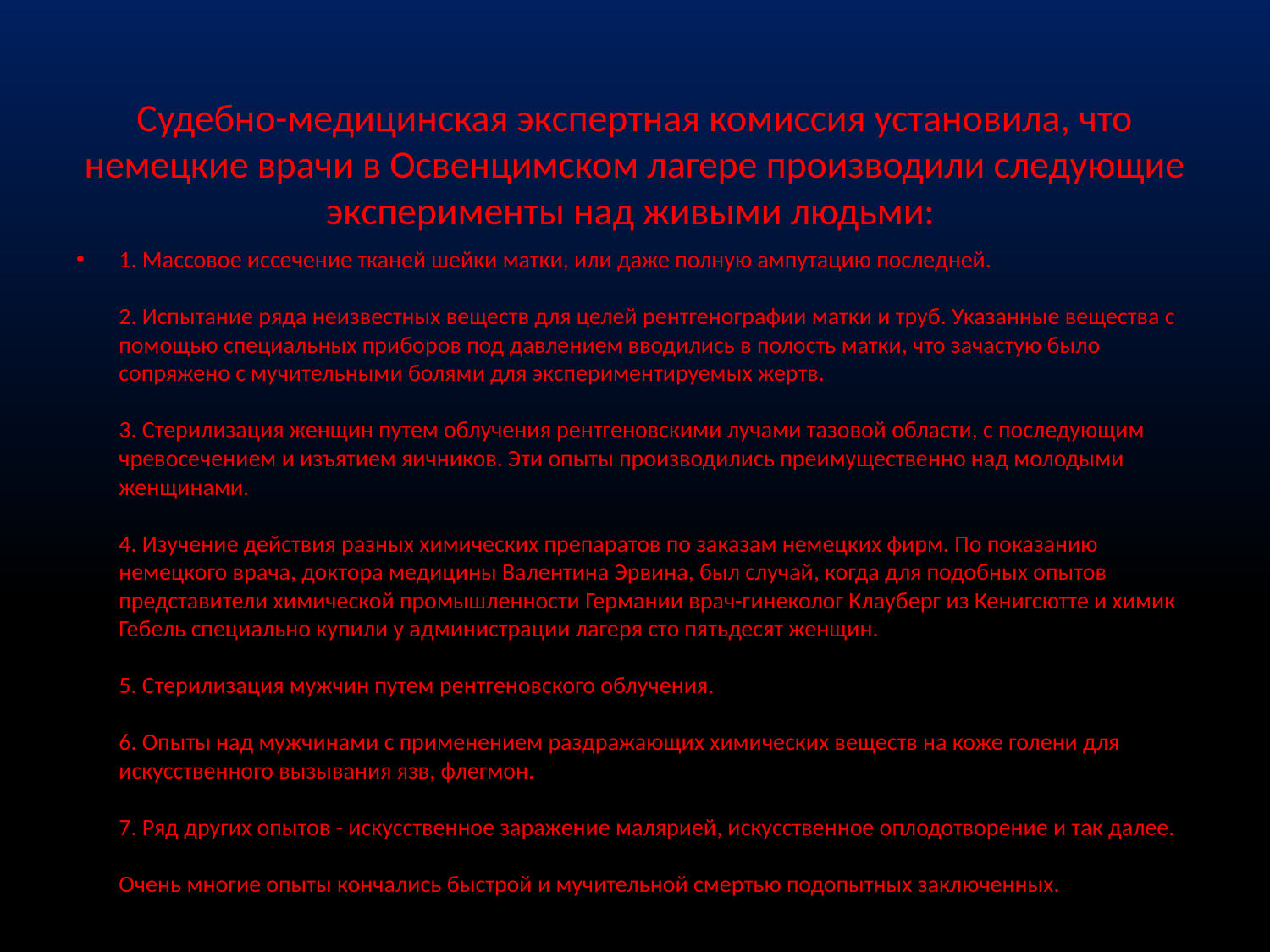

# Судебно-медицинская экспертная комиссия установила, что немецкие врачи в Освенцимском лагере производили следующие эксперименты над живыми людьми:

1. Массовое иссечение тканей шейки матки, или даже полную ампутацию последней.
2. Испытание ряда неизвестных веществ для целей рентгенографии матки и труб. Указанные вещества с помощью специальных приборов под давлением вводились в полость матки, что зачастую было сопряжено с мучительными болями для экспериментируемых жертв.
3. Стерилизация женщин путем облучения рентгеновскими лучами тазовой области, с последующим чревосечением и изъятием яичников. Эти опыты производились преимущественно над молодыми женщинами.
4. Изучение действия разных химических препаратов по заказам немецких фирм. По показанию немецкого врача, доктора медицины Валентина Эрвина, был случай, когда для подобных опытов представители химической промышленности Германии врач-гинеколог Клауберг из Кенигсютте и химик Гебель специально купили у администрации лагеря сто пятьдесят женщин.
5. Стерилизация мужчин путем рентгеновского облучения.
6. Опыты над мужчинами с применением раздражающих химических веществ на коже голени для искусственного вызывания язв, флегмон.
7. Ряд других опытов - искусственное заражение малярией, искусственное оплодотворение и так далее.
Очень многие опыты кончались быстрой и мучительной смертью подопытных заключенных.